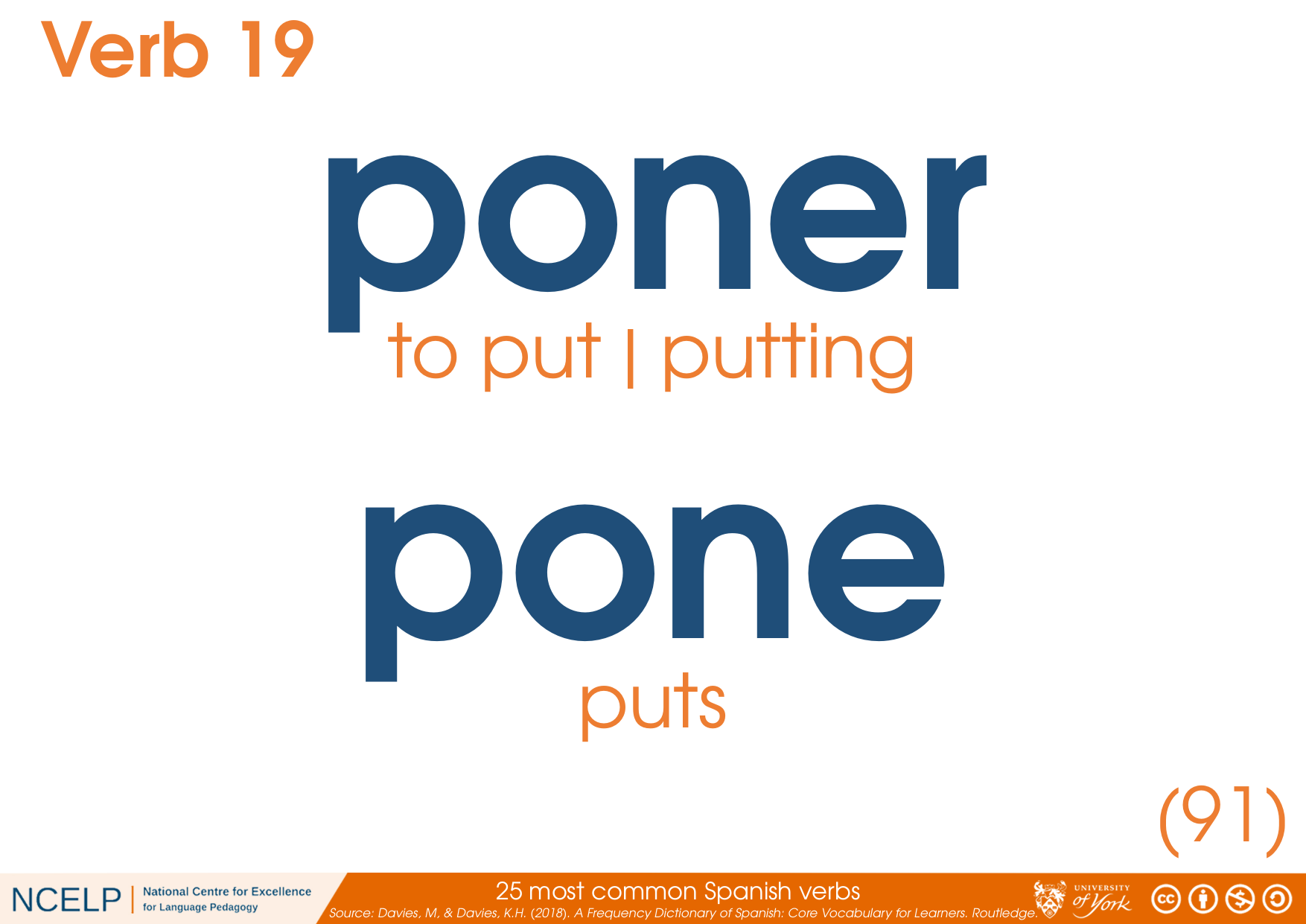

Verb 19
poner
to put | putting
pone
puts
(91)
25 most common Spanish verbs
Source: Davies, M, & Davies, K.H. (2018). A Frequency Dictionary of Spanish: Core Vocabulary for Learners. Routledge.